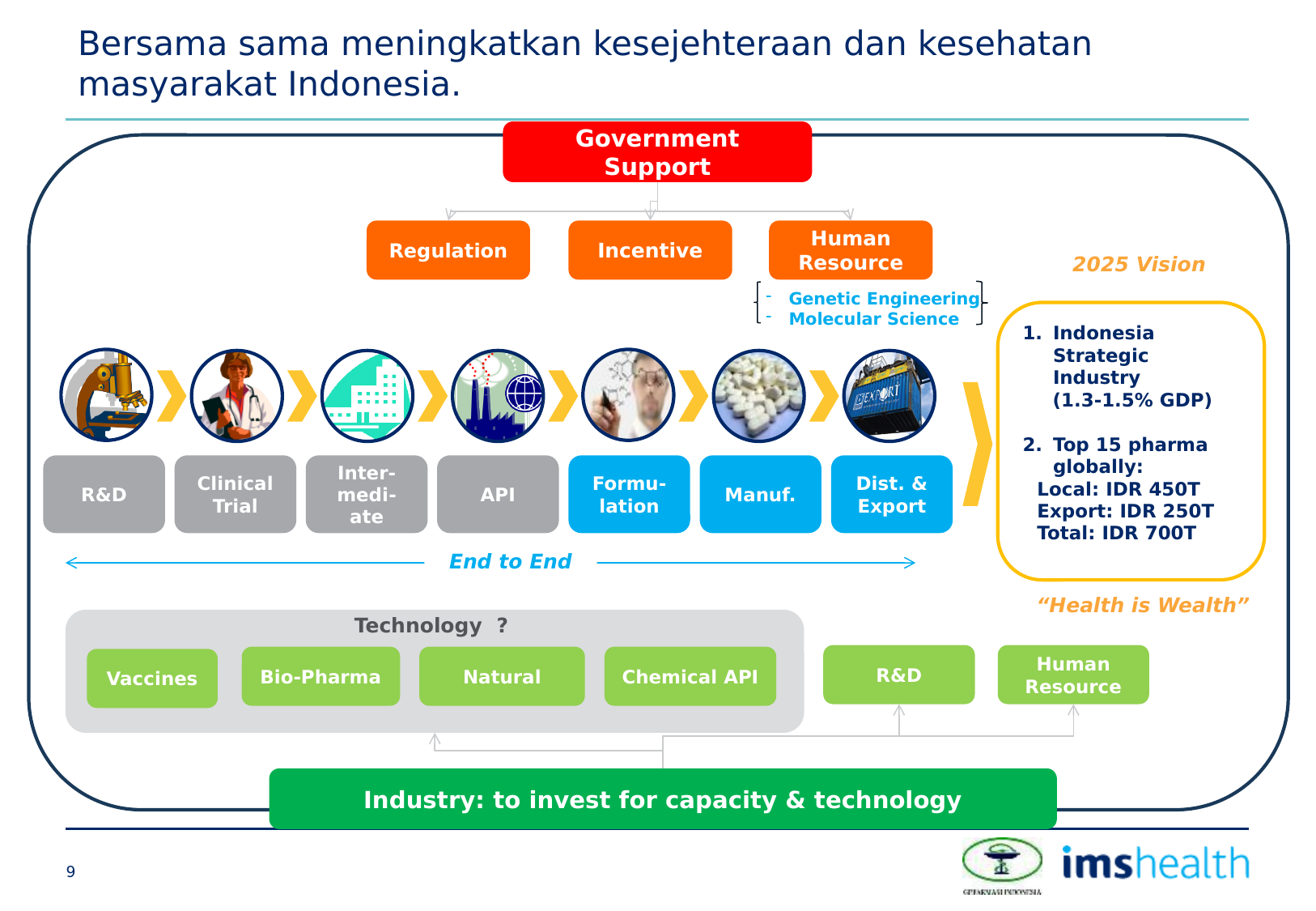

# Bersama sama meningkatkan kesejehteraan dan kesehatan masyarakat Indonesia.
Government Support

Regulation
Incentive
Human Resource
2025 Vision

Genetic Engineering
Molecular Science

Indonesia Strategic Industry
(1.3-1.5% GDP)

Top 15 pharma globally:
 Local: IDR 450T
 Export: IDR 250T
 Total: IDR 700T

R&D
Clinical Trial
Inter-medi-ate
API
Formu-lation
Manuf.
Dist. & Export
End to End
“Health is Wealth”
Technology  ?

R&D
Human Resource
Bio-Pharma
Natural
Chemical API
Vaccines
Industry: to invest for capacity & technology